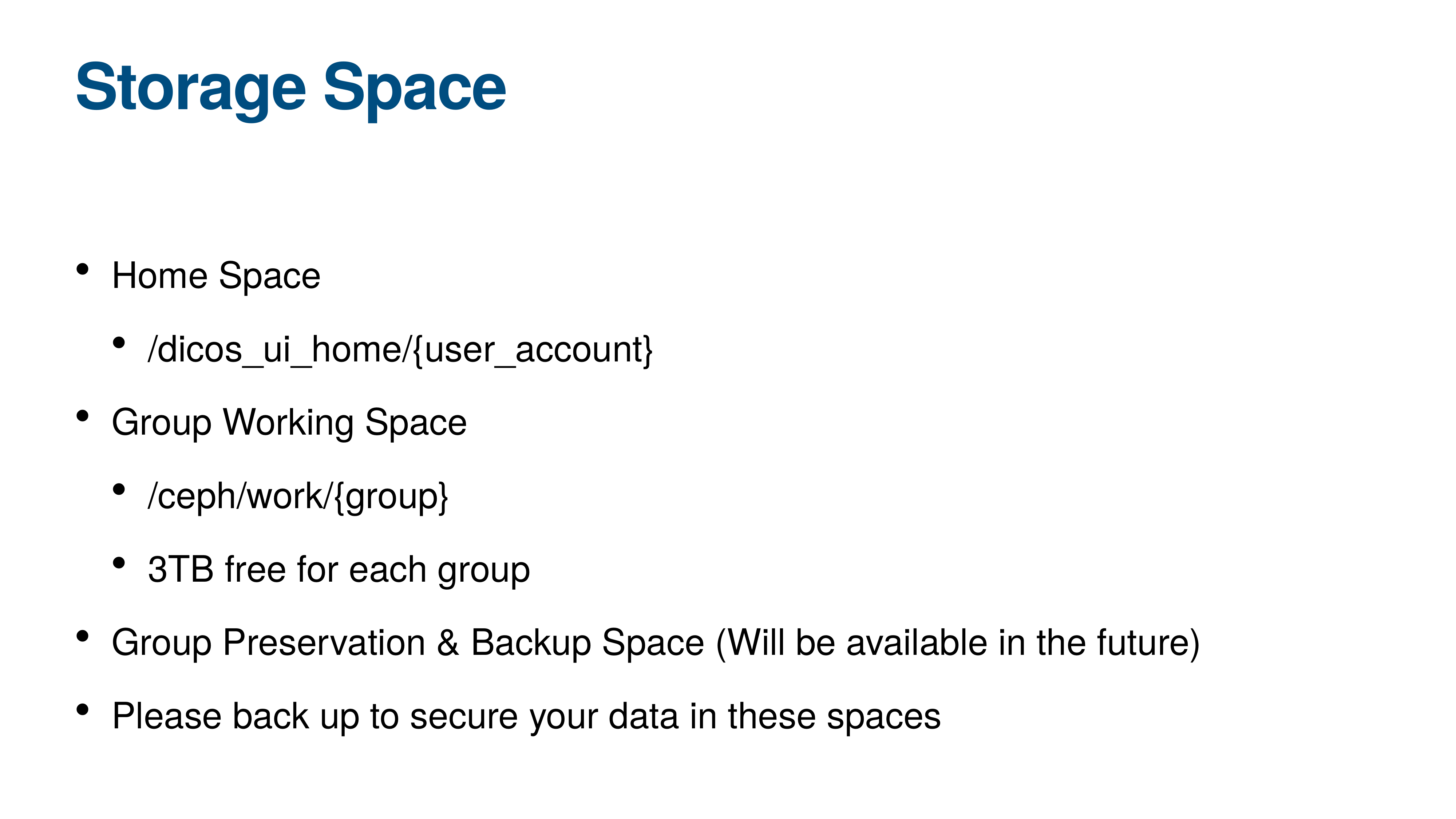

# Storage Space

Home Space
/dicos_ui_home/{user_account}
Group Working Space
/ceph/work/{group}
3TB free for each group
Group Preservation & Backup Space (Will be available in the future)
Please back up to secure your data in these spaces